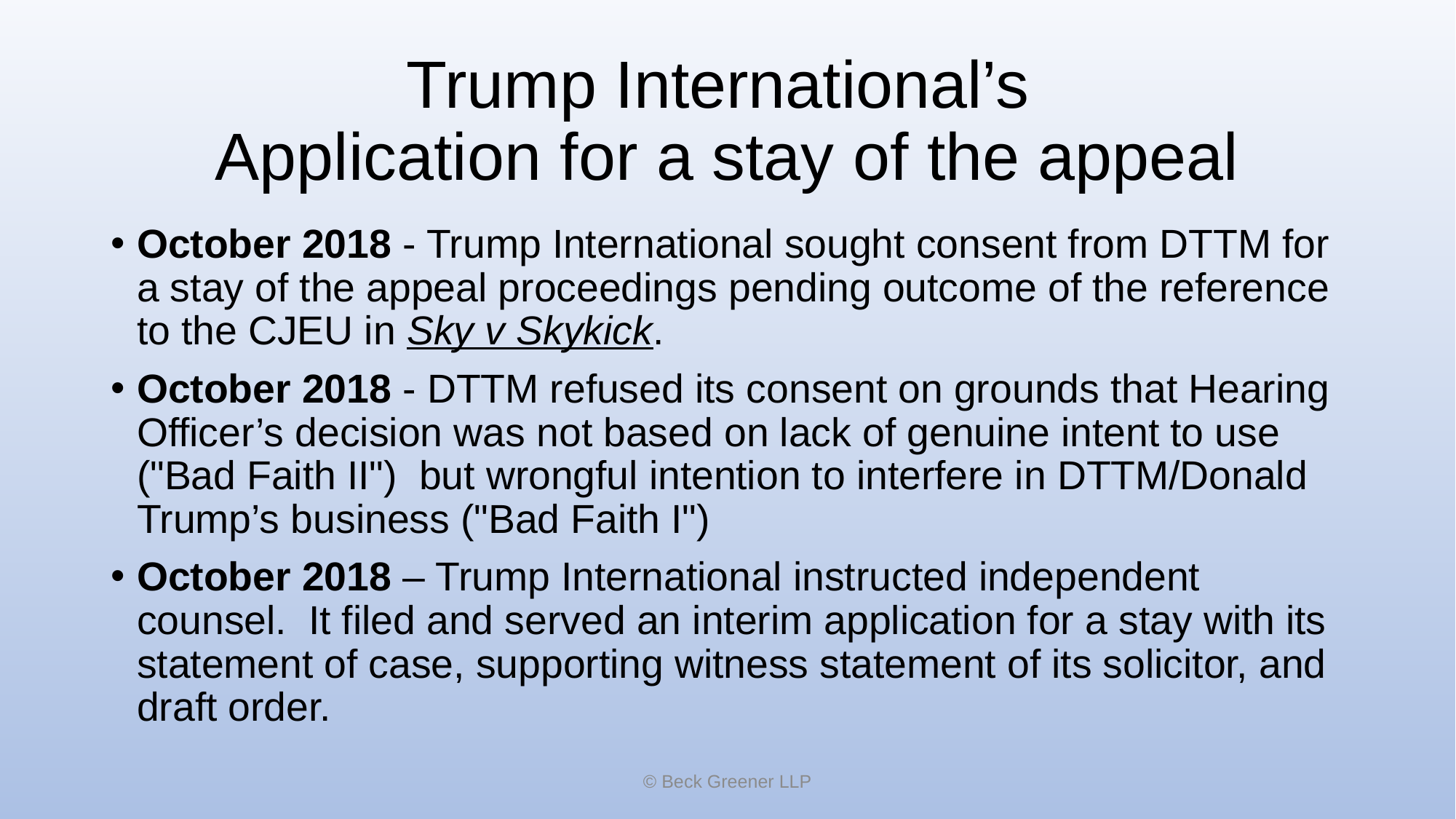

# Trump International’s Application for a stay of the appeal
October 2018 - Trump International sought consent from DTTM for a stay of the appeal proceedings pending outcome of the reference to the CJEU in Sky v Skykick.
October 2018 - DTTM refused its consent on grounds that Hearing Officer’s decision was not based on lack of genuine intent to use ("Bad Faith II")  but wrongful intention to interfere in DTTM/Donald Trump’s business ("Bad Faith I")
October 2018 – Trump International instructed independent counsel.  It filed and served an interim application for a stay with its statement of case, supporting witness statement of its solicitor, and draft order.

© Beck Greener LLP